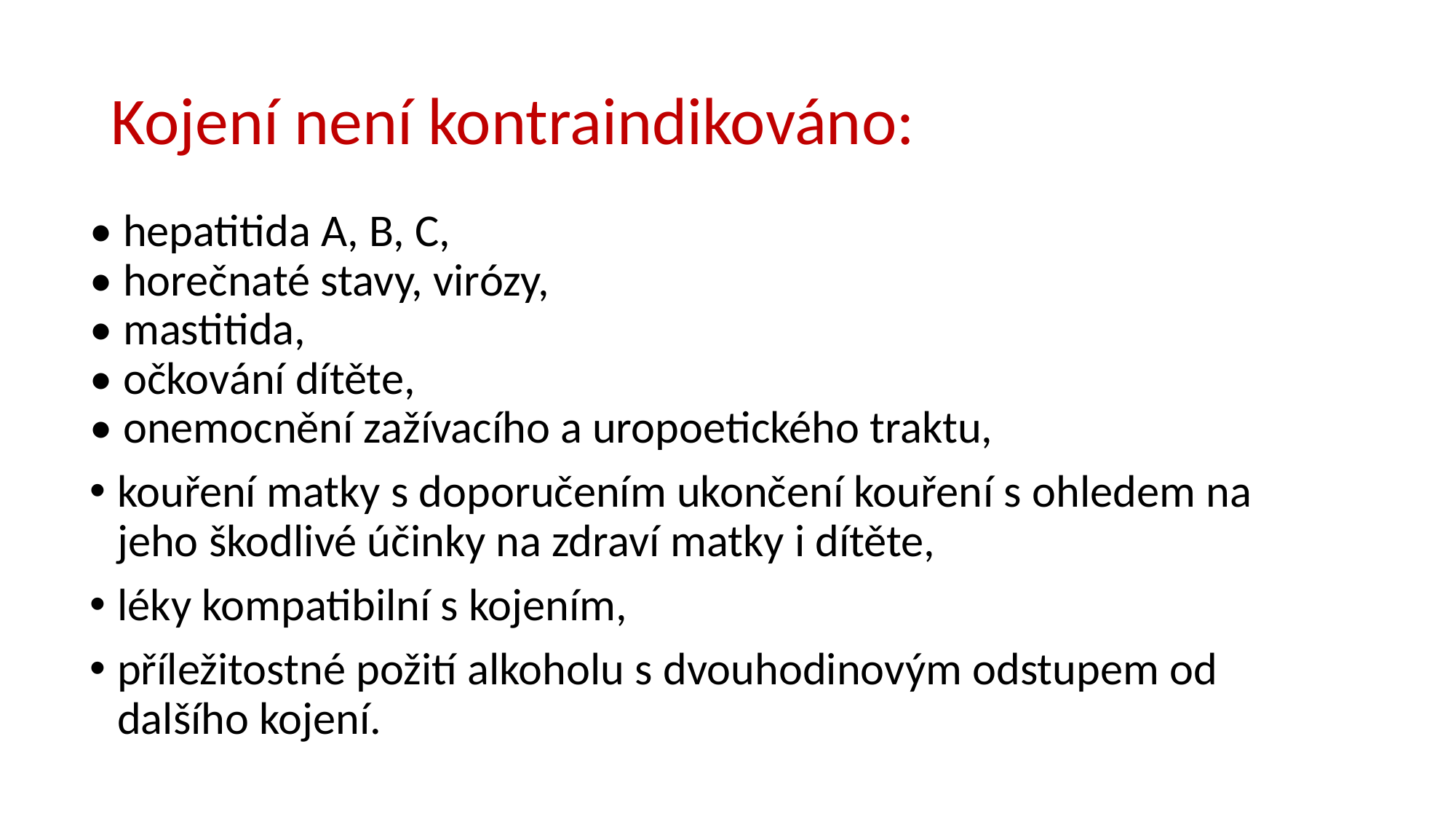

# Kojení není kontraindikováno:
• hepatitida A, B, C,
• horečnaté stavy, virózy,
• mastitida,
• očkování dítěte,
• onemocnění zažívacího a uropoetického traktu,
kouření matky s doporučením ukončení kouření s ohledem na jeho škodlivé účinky na zdraví matky i dítěte,
léky kompatibilní s kojením,
příležitostné požití alkoholu s dvouhodinovým odstupem od dalšího kojení.